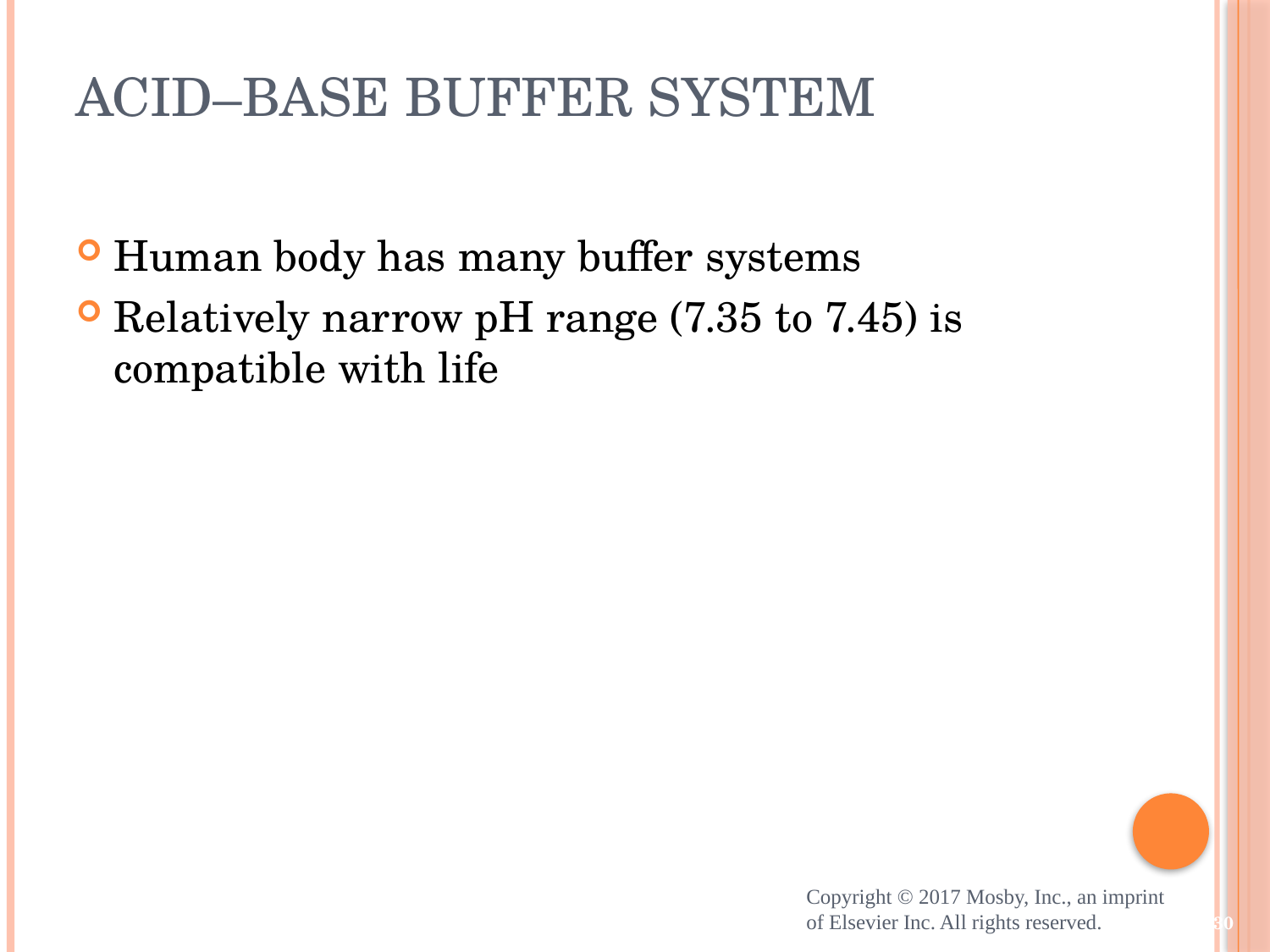

# Acid–Base Buffer System
Human body has many buffer systems
Relatively narrow pH range (7.35 to 7.45) is compatible with life

Copyright © 2017 Mosby, Inc., an imprint of Elsevier Inc. All rights reserved.
30